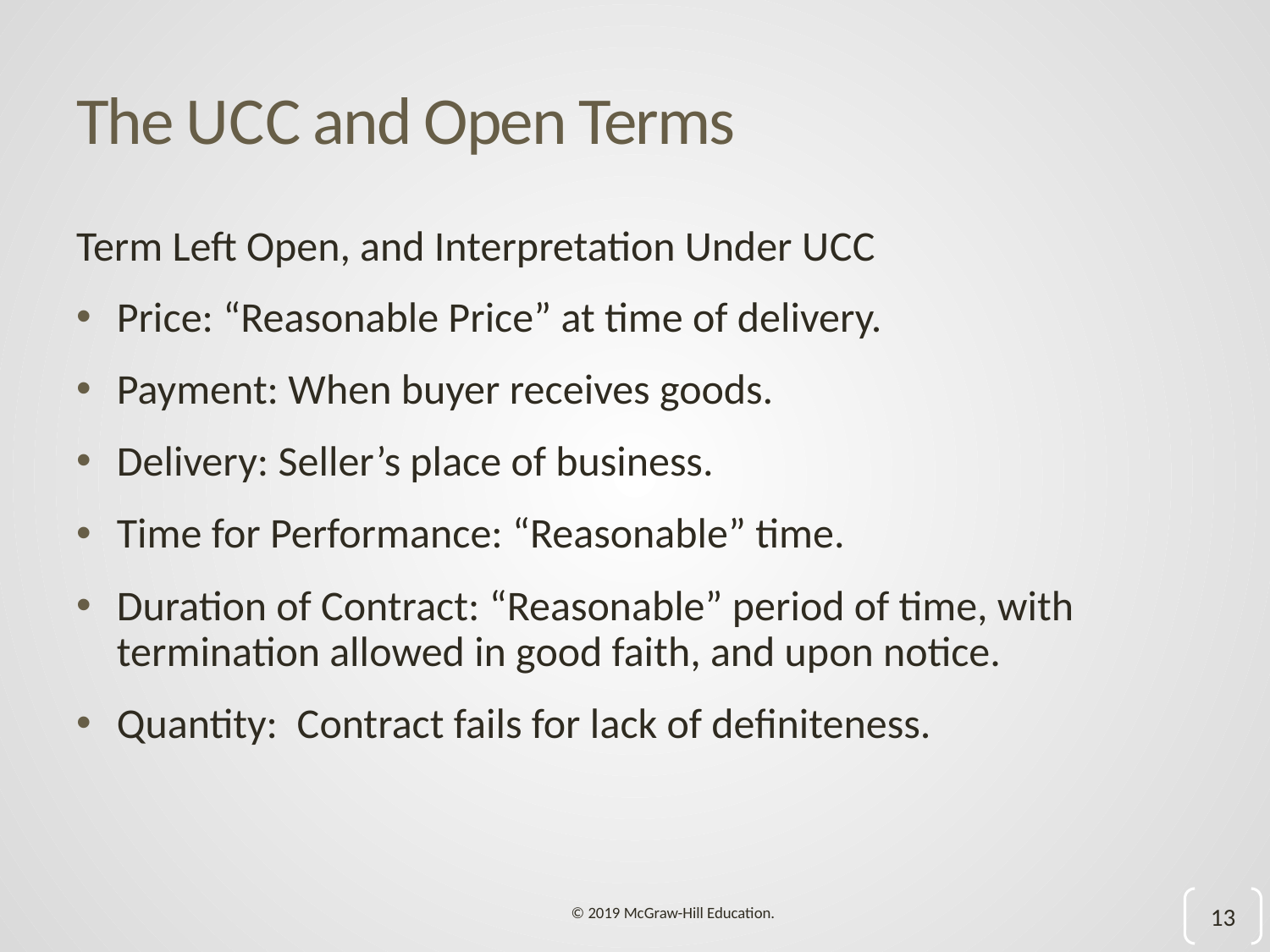

# The U C C and Open Terms
Term Left Open, and Interpretation Under U C C
Price: “Reasonable Price” at time of delivery.
Payment: When buyer receives goods.
Delivery: Seller’s place of business.
Time for Performance: “Reasonable” time.
Duration of Contract: “Reasonable” period of time, with termination allowed in good faith, and upon notice.
Quantity:  Contract fails for lack of definiteness.
13